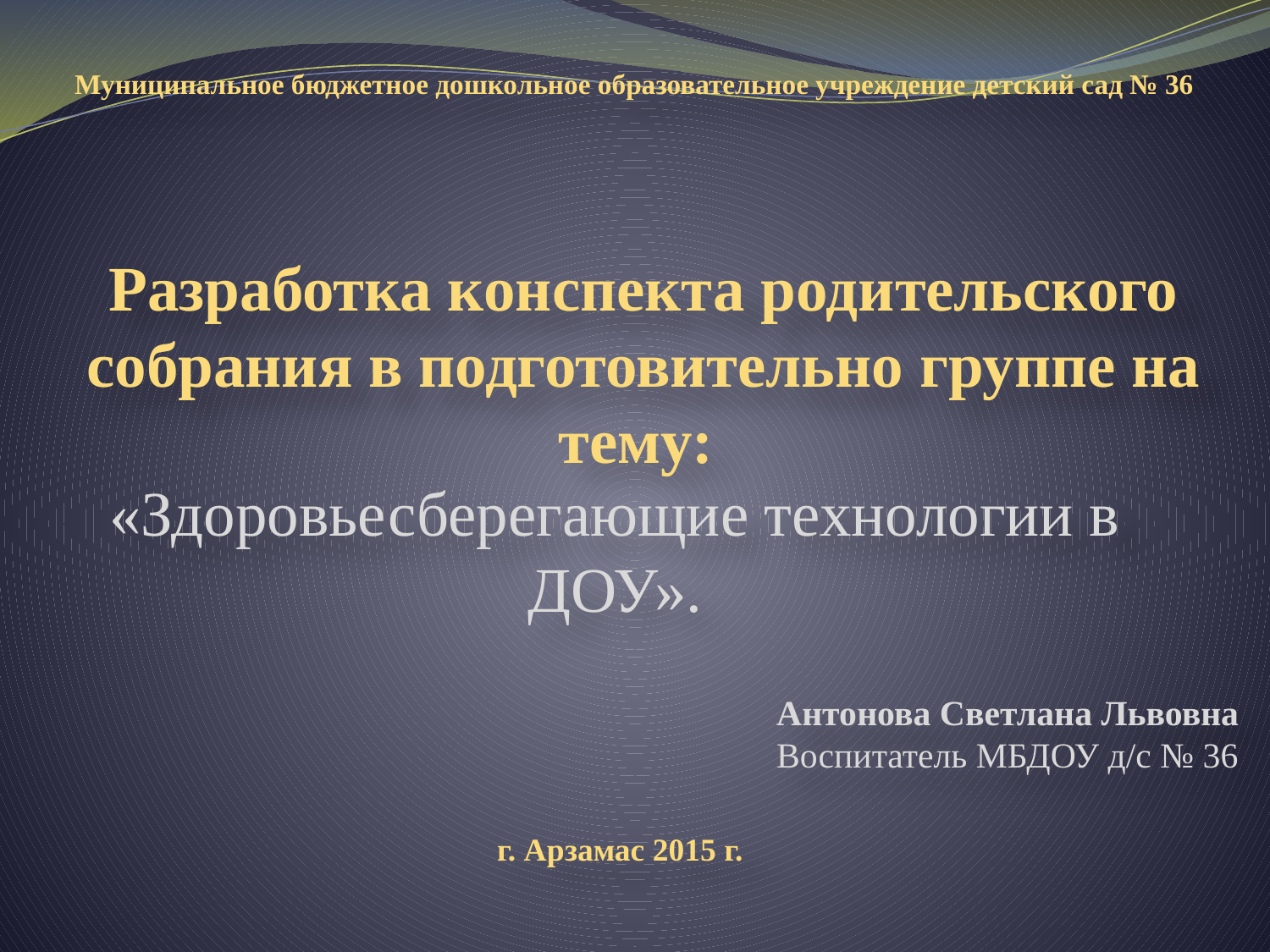

Муниципальное бюджетное дошкольное образовательное учреждение детский сад № 36
# Разработка конспекта родительского собрания в подготовительно группе на тему:
«Здоровьесберегающие технологии в ДОУ».
Антонова Светлана Львовна
Воспитатель МБДОУ д/с № 36
г. Арзамас 2015 г.